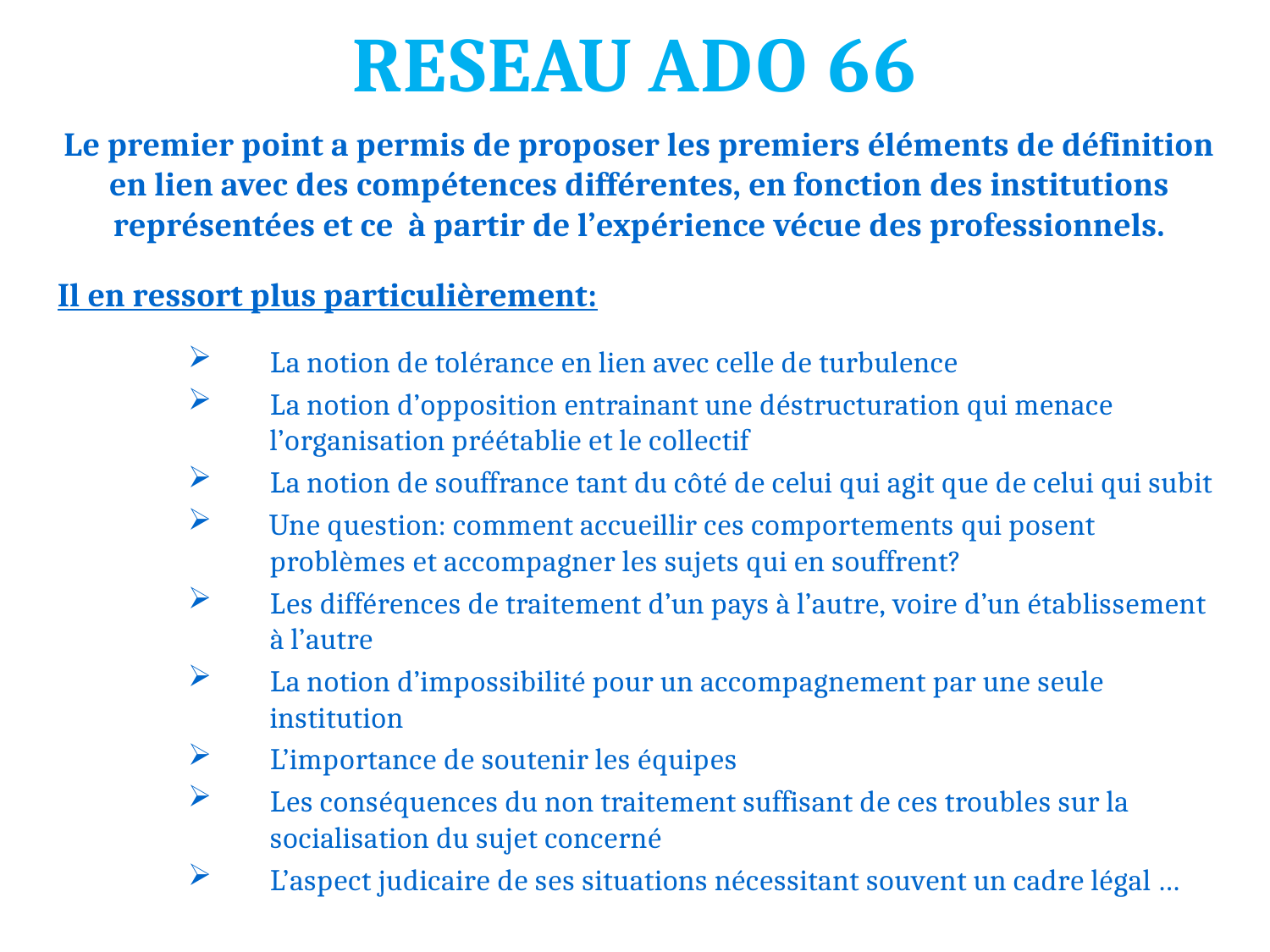

# RESEAU ADO 66
Le premier point a permis de proposer les premiers éléments de définition en lien avec des compétences différentes, en fonction des institutions représentées et ce  à partir de l’expérience vécue des professionnels.

Il en ressort plus particulièrement:

La notion de tolérance en lien avec celle de turbulence
La notion d’opposition entrainant une déstructuration qui menace l’organisation préétablie et le collectif
La notion de souffrance tant du côté de celui qui agit que de celui qui subit
Une question: comment accueillir ces comportements qui posent problèmes et accompagner les sujets qui en souffrent?
Les différences de traitement d’un pays à l’autre, voire d’un établissement à l’autre
La notion d’impossibilité pour un accompagnement par une seule institution
L’importance de soutenir les équipes
Les conséquences du non traitement suffisant de ces troubles sur la socialisation du sujet concerné
L’aspect judicaire de ses situations nécessitant souvent un cadre légal …